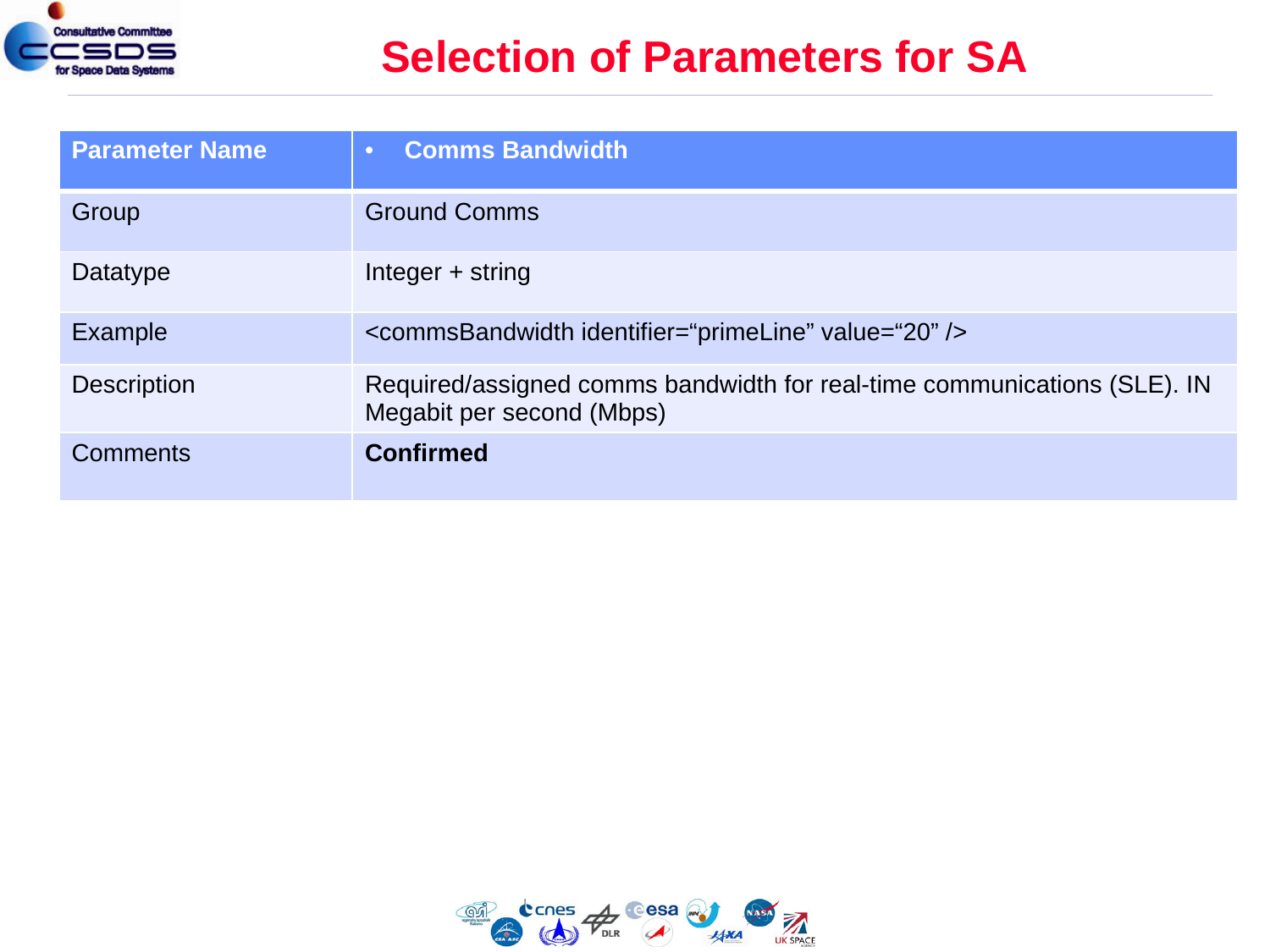

# Selection of Parameters for SA
| Parameter Name | Comms Bandwidth |
| --- | --- |
| Group | Ground Comms |
| Datatype | Integer + string |
| Example | <commsBandwidth identifier=“primeLine” value=“20” /> |
| Description | Required/assigned comms bandwidth for real-time communications (SLE). IN Megabit per second (Mbps) |
| Comments | Confirmed |